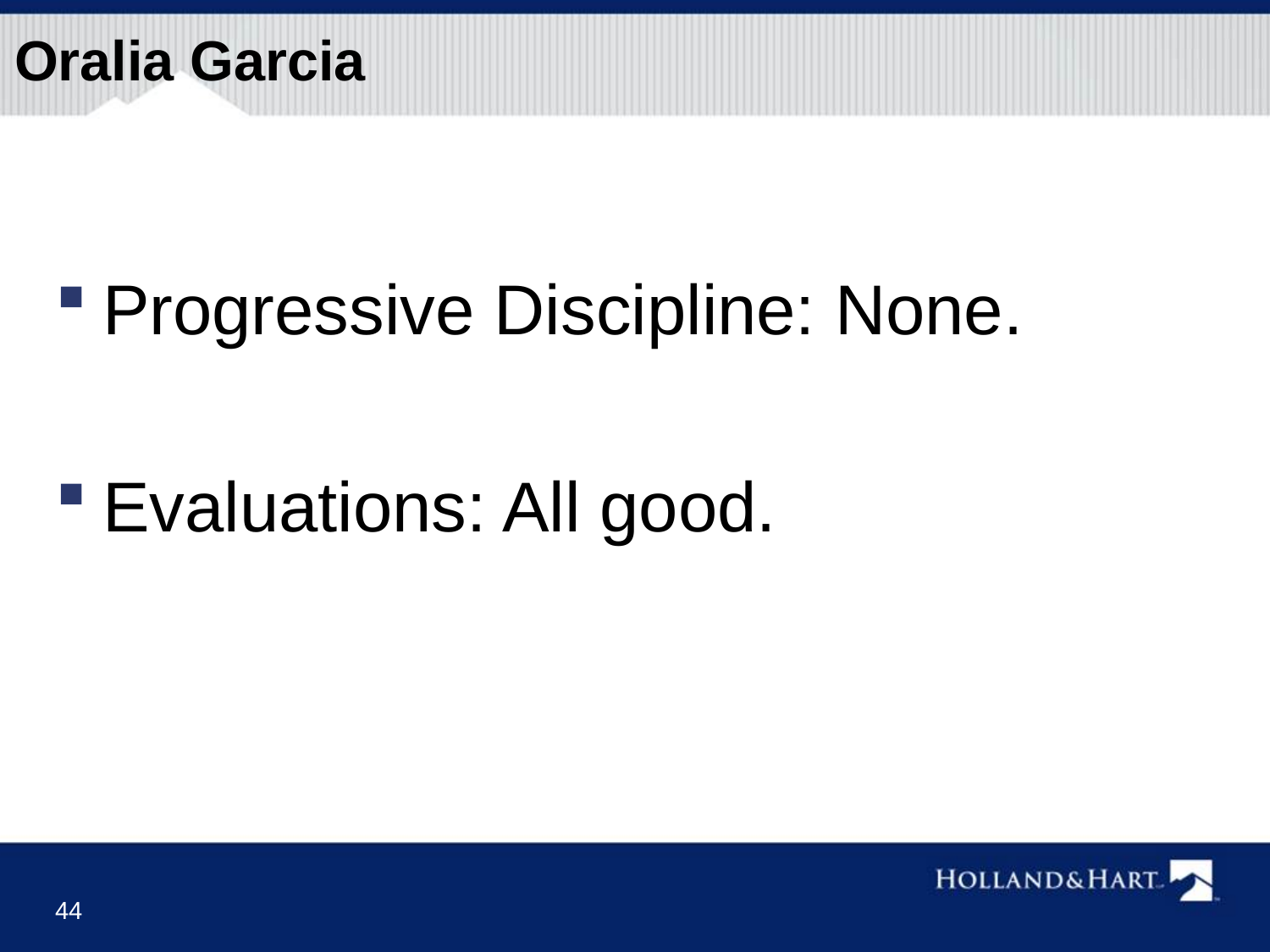

# Oralia Garcia

Progressive Discipline: None.

Evaluations: All good.
44